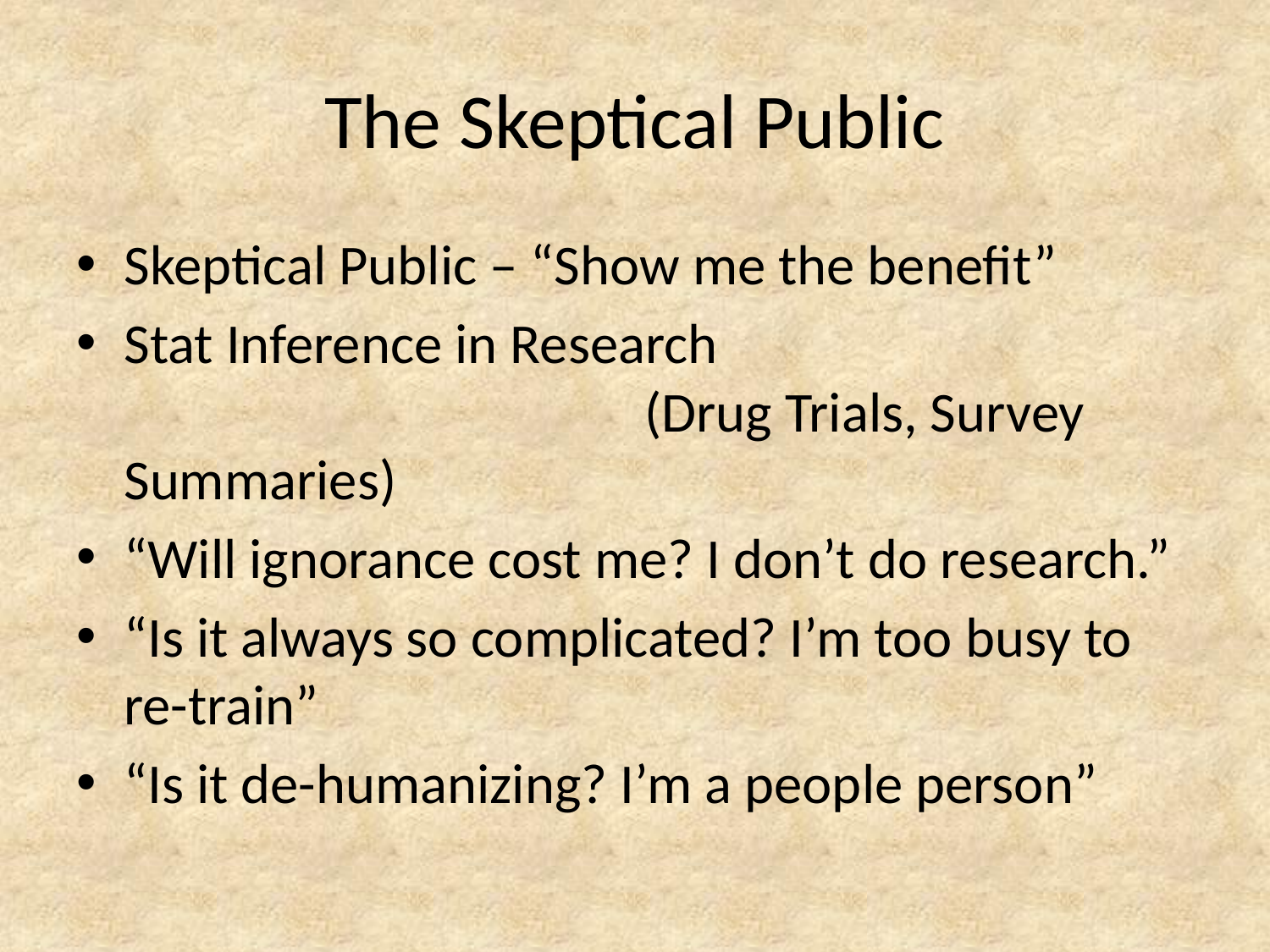

# The Skeptical Public
Skeptical Public – “Show me the benefit”
Stat Inference in Research
				 (Drug Trials, Survey Summaries)
“Will ignorance cost me? I don’t do research.”
“Is it always so complicated? I’m too busy to re-train”
“Is it de-humanizing? I’m a people person”